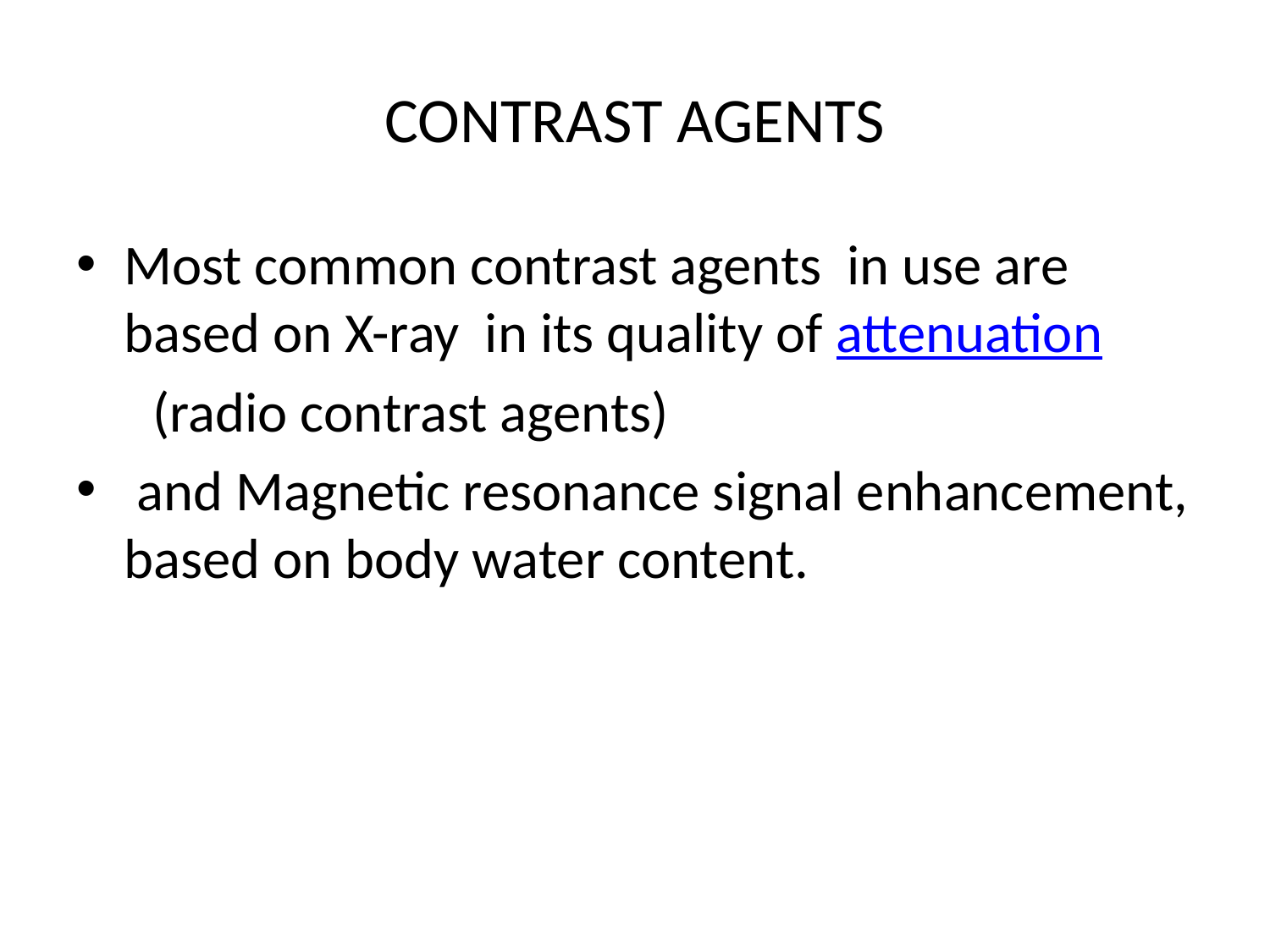

# CONTRAST AGENTS
Most common contrast agents  in use are based on X-ray  in its quality of attenuation
      (radio contrast agents)
 and Magnetic resonance signal enhancement, based on body water content.